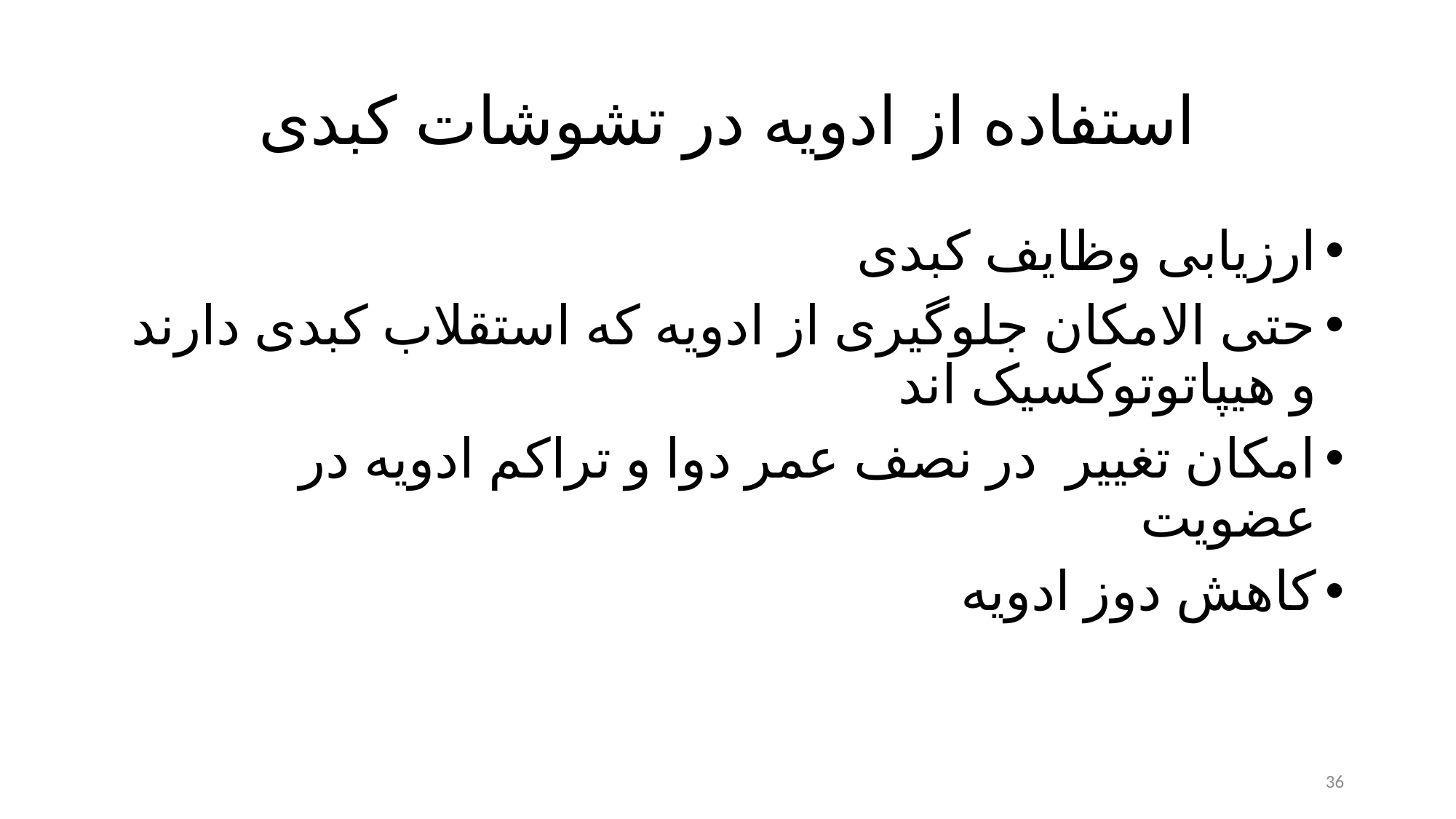

# استفاده از ادویه در تشوشات کبدی
ارزیابی وظایف کبدی
حتی الامکان جلوگیری از ادویه که استقلاب کبدی دارند و هیپاتوتوکسیک اند
امکان تغییر  در نصف عمر دوا و تراکم ادویه در عضویت
کاهش دوز ادویه

36